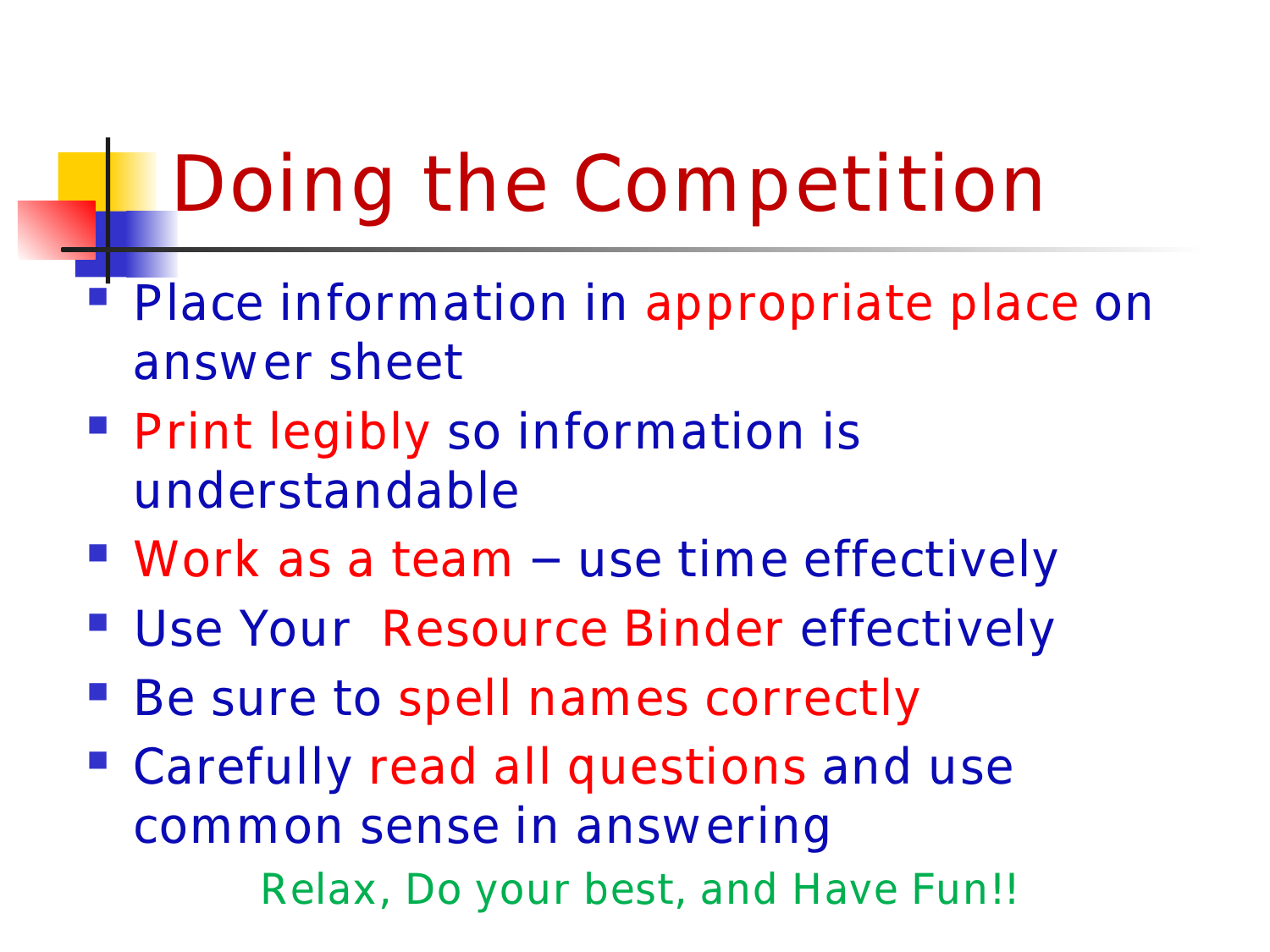

# Doing the Competition
Place information in appropriate place on answer sheet
Print legibly so information is understandable
Work as a team – use time effectively
Use Your  Resource Binder effectively
Be sure to spell names correctly
Carefully read all questions and use common sense in answering
		Relax, Do your best, and Have Fun!!